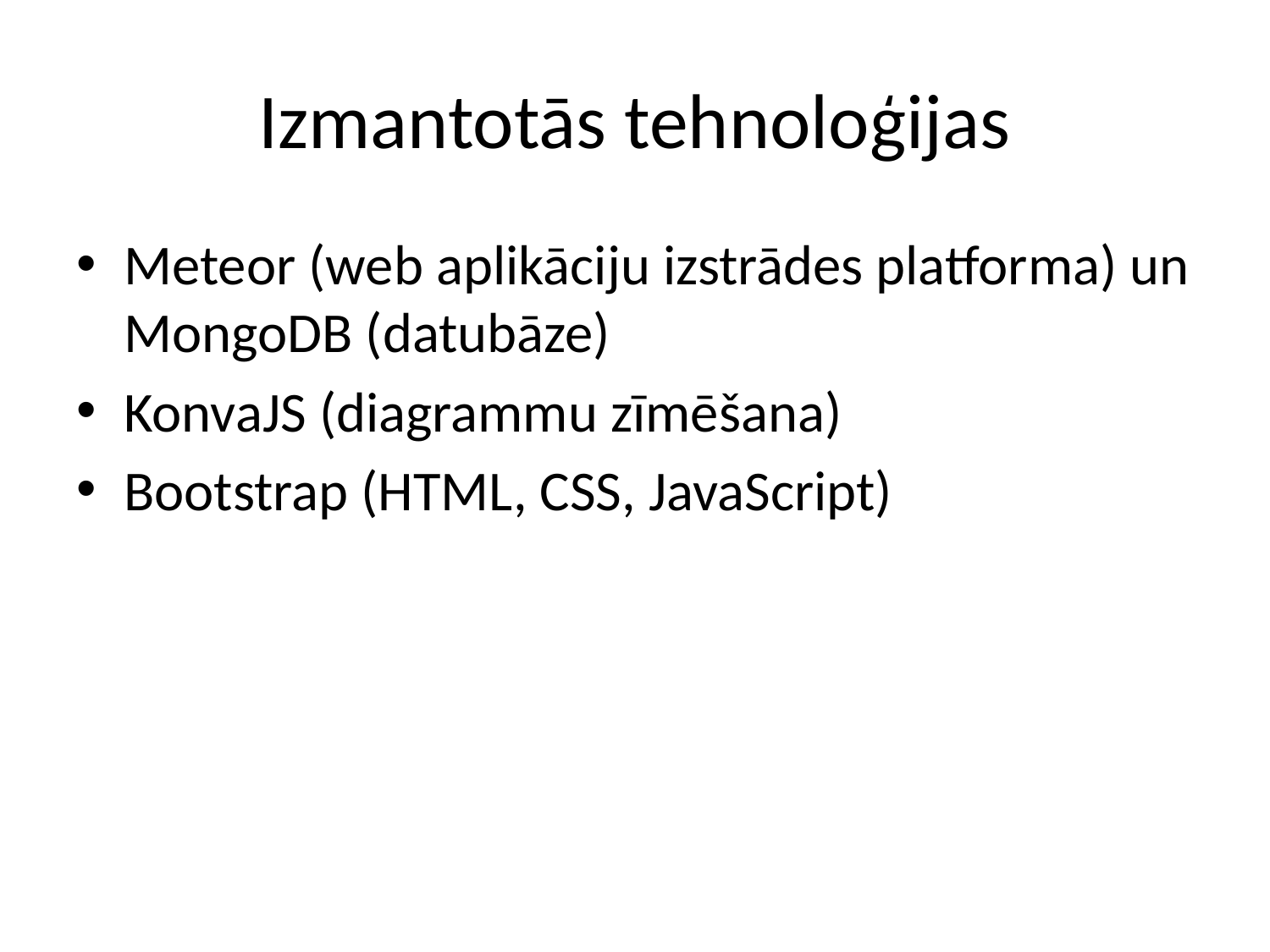

# Izmantotās tehnoloģijas
Meteor (web aplikāciju izstrādes platforma) un MongoDB (datubāze)
KonvaJS (diagrammu zīmēšana)
Bootstrap (HTML, CSS, JavaScript)